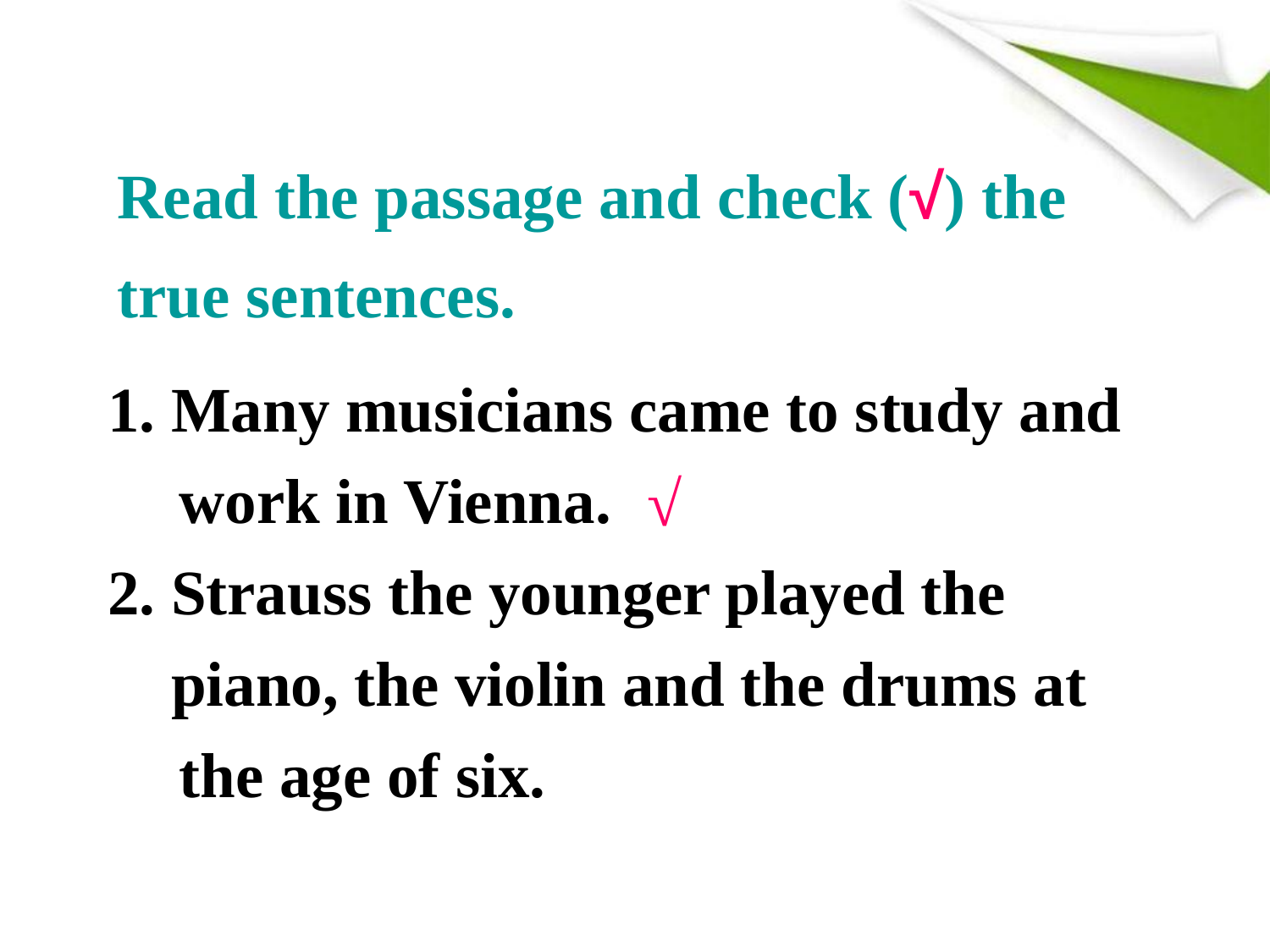

Read the passage and check (√) the true sentences.
1. Many musicians came to study and work in Vienna.
2. Strauss the younger played the
    piano, the violin and the drums at the age of six.
√